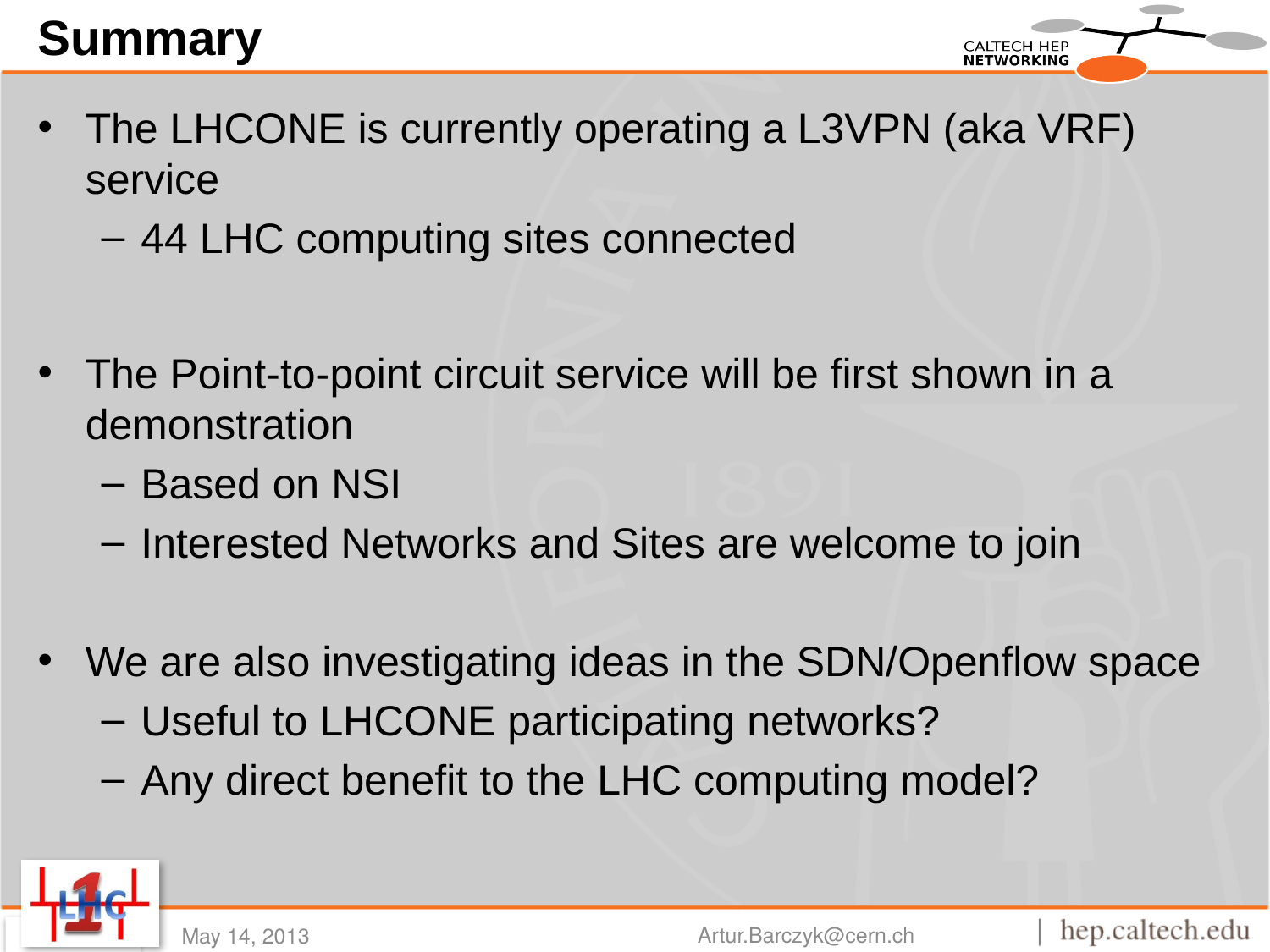

# Summary
The LHCONE is currently operating a L3VPN (aka VRF) service
44 LHC computing sites connected

The Point-to-point circuit service will be first shown in a demonstration
Based on NSI
Interested Networks and Sites are welcome to join

We are also investigating ideas in the SDN/Openflow space
Useful to LHCONE participating networks?
Any direct benefit to the LHC computing model?
May 14, 2013
Artur.Barczyk@cern.ch